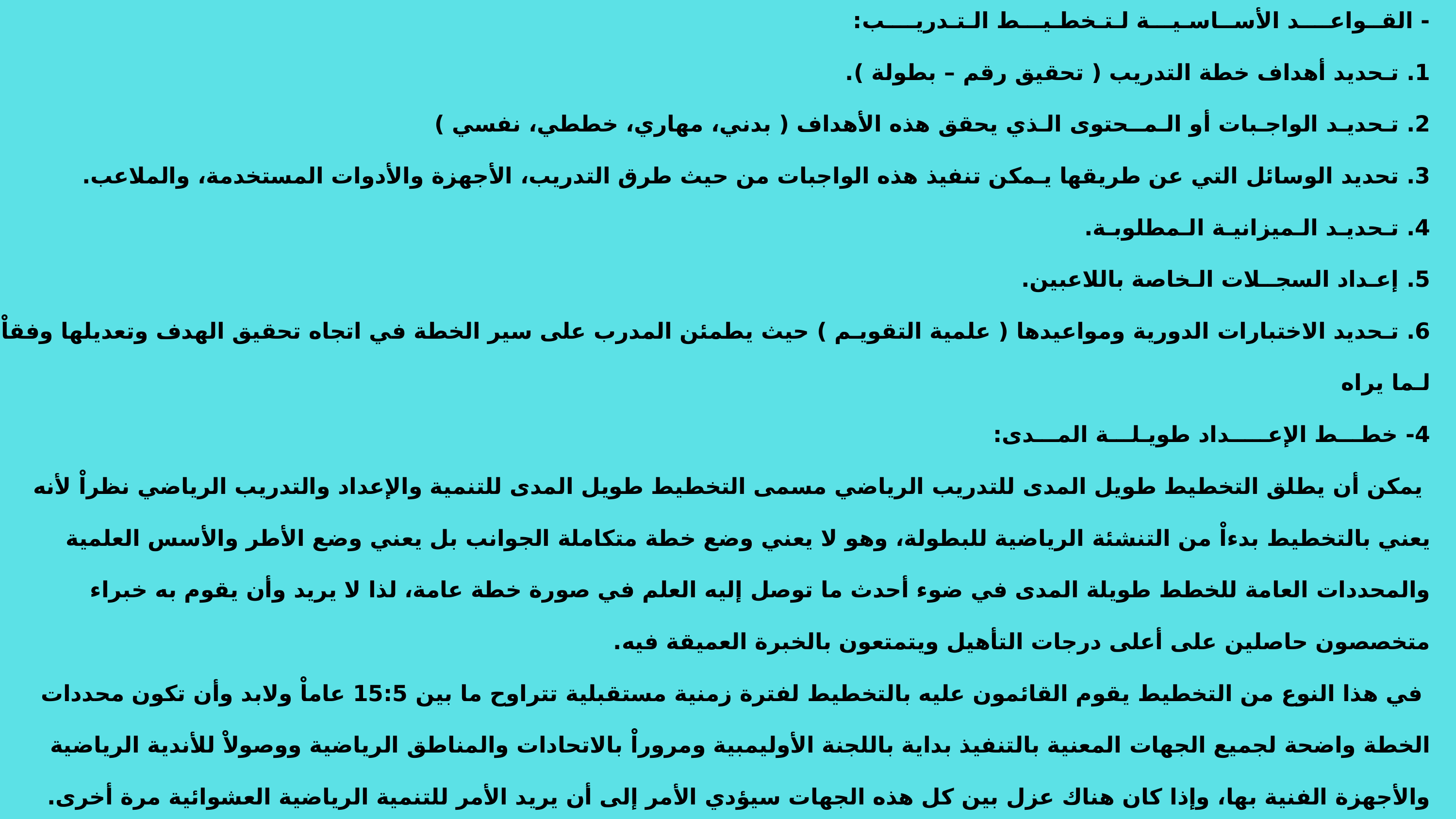

- القــواعــــد الأســاسـيـــة لـتـخطـيـــط الـتـدريــــب:
1. تـحديد أهداف خطة التدريب ( تحقيق رقم – بطولة ).
2. تـحديـد الواجـبات أو الـمــحتوى الـذي يحقق هذه الأهداف ( بدني، مهاري، خططي، نفسي )
3. تحديد الوسائل التي عن طريقها يـمكن تنفيذ هذه الواجبات من حيث طرق التدريب، الأجهزة والأدوات المستخدمة، والملاعب.
4. تـحديـد الـميزانيـة الـمطلوبـة.
5. إعـداد السجــلات الـخاصة باللاعبين.
6. تـحديد الاختبارات الدورية ومواعيدها ( علمية التقويـم ) حيث يطمئن المدرب على سير الخطة في اتجاه تحقيق الهدف وتعديلها وفقاْ لـما يراه
4- خطـــط الإعـــــداد طويـلـــة المـــدى:
 يمكن أن يطلق التخطيط طويل المدى للتدريب الرياضي مسمى التخطيط طويل المدى للتنمية والإعداد والتدريب الرياضي نظراْ لأنه يعني بالتخطيط بدءاْ من التنشئة الرياضية للبطولة، وهو لا يعني وضع خطة متكاملة الجوانب بل يعني وضع الأطر والأسس العلمية والمحددات العامة للخطط طويلة المدى في ضوء أحدث ما توصل إليه العلم في صورة خطة عامة، لذا لا يريد وأن يقوم به خبراء متخصصون حاصلين على أعلى درجات التأهيل ويتمتعون بالخبرة العميقة فيه.
 في هذا النوع من التخطيط يقوم القائمون عليه بالتخطيط لفترة زمنية مستقبلية تتراوح ما بين 15:5 عاماْ ولابد وأن تكون محددات الخطة واضحة لجميع الجهات المعنية بالتنفيذ بداية باللجنة الأوليمبية ومروراْ بالاتحادات والمناطق الرياضية ووصولاْ للأندية الرياضية والأجهزة الفنية بها، وإذا كان هناك عزل بين كل هذه الجهات سيؤدي الأمر إلى أن يريد الأمر للتنمية الرياضية العشوائية مرة أخرى.